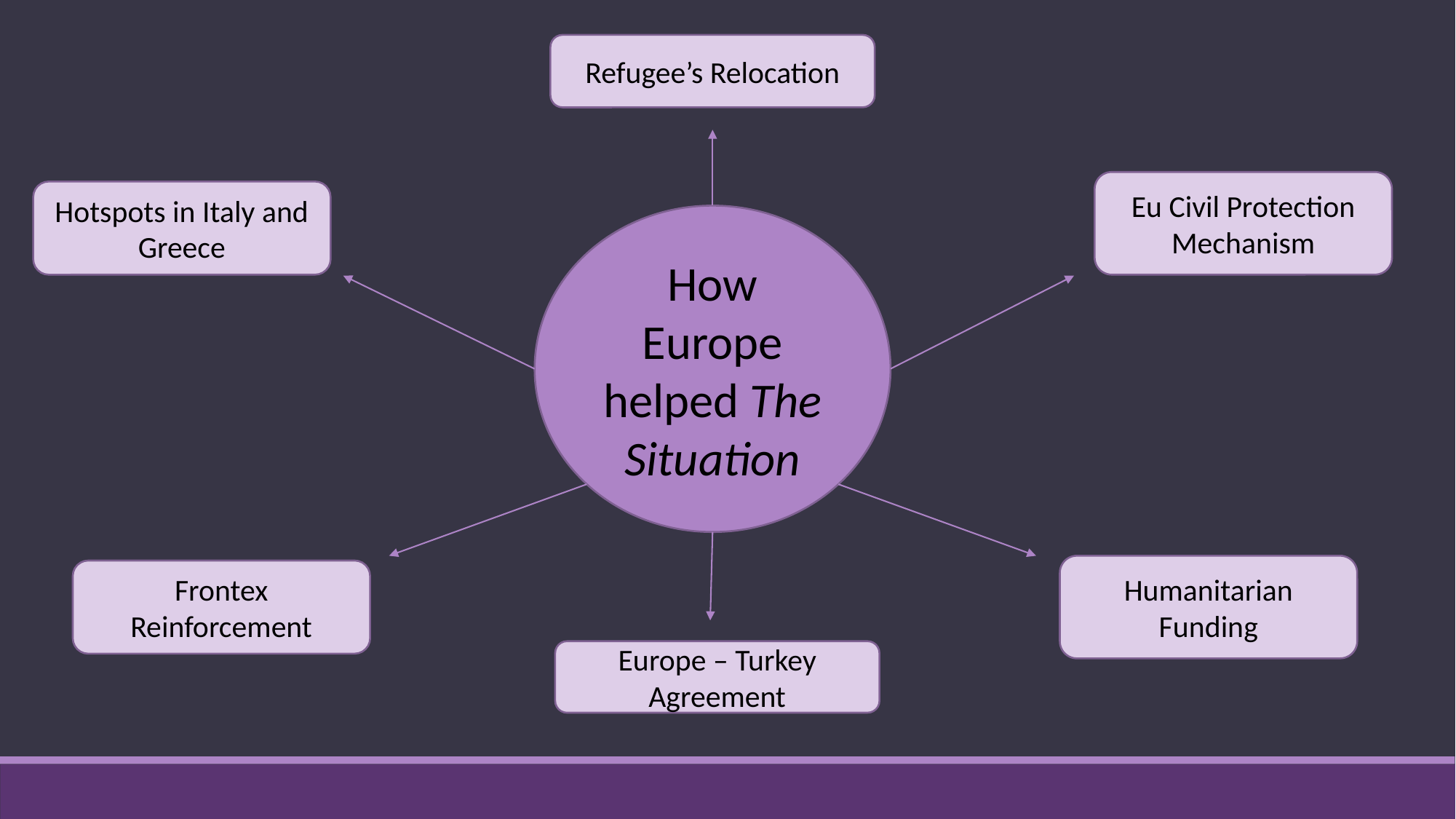

Refugee’s Relocation
Eu Civil Protection Mechanism
Hotspots in Italy and Greece
How Europe helped The Situation
Humanitarian Funding
Frontex Reinforcement
Europe – Turkey
Agreement